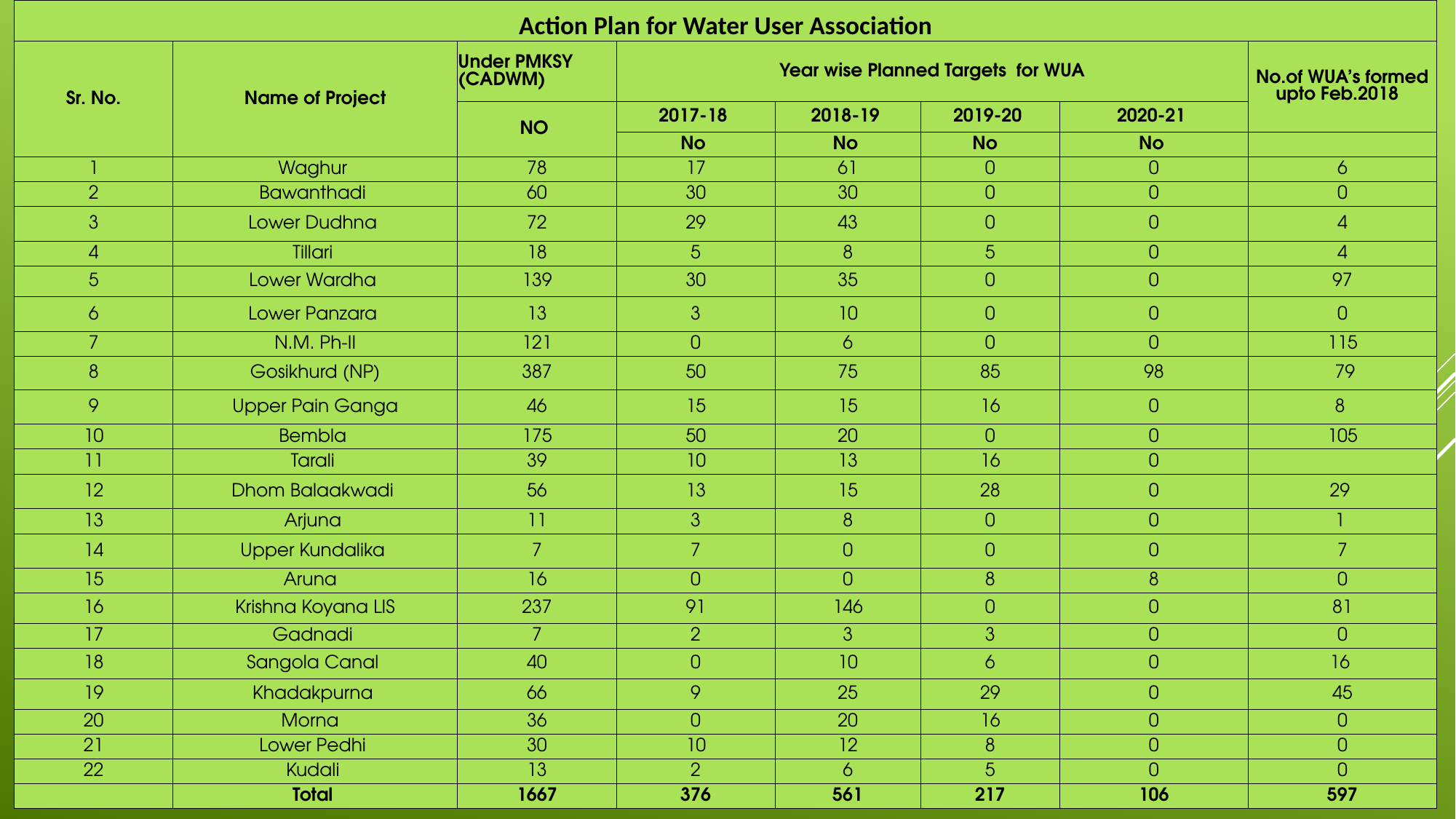

| Action Plan for Water User Association |  |  |  |  |  |  |  |
| --- | --- | --- | --- | --- | --- | --- | --- |
| Sr. No. | Name of Project | Under PMKSY (CADWM) | Year wise Planned Targets for WUA |  |  |  | No.of WUA’s formed upto Feb.2018 |
|  |  | NO | 2017-18 | 2018-19 | 2019-20 | 2020-21 |  |
|  |  |  | No | No | No | No |  |
| 1 | Waghur | 78 | 17 | 61 | 0 | 0 | 6 |
| 2 | Bawanthadi | 60 | 30 | 30 | 0 | 0 | 0 |
| 3 | Lower Dudhna | 72 | 29 | 43 | 0 | 0 | 4 |
| 4 | Tillari | 18 | 5 | 8 | 5 | 0 | 4 |
| 5 | Lower Wardha | 139 | 30 | 35 | 0 | 0 | 97 |
| 6 | Lower Panzara | 13 | 3 | 10 | 0 | 0 | 0 |
| 7 | N.M. Ph-II | 121 | 0 | 6 | 0 | 0 | 115 |
| 8 | Gosikhurd (NP) | 387 | 50 | 75 | 85 | 98 | 79 |
| 9 | Upper Pain Ganga | 46 | 15 | 15 | 16 | 0 | 8 |
| 10 | Bembla | 175 | 50 | 20 | 0 | 0 | 105 |
| 11 | Tarali | 39 | 10 | 13 | 16 | 0 |  |
| 12 | Dhom Balaakwadi | 56 | 13 | 15 | 28 | 0 | 29 |
| 13 | Arjuna | 11 | 3 | 8 | 0 | 0 | 1 |
| 14 | Upper Kundalika | 7 | 7 | 0 | 0 | 0 | 7 |
| 15 | Aruna | 16 | 0 | 0 | 8 | 8 | 0 |
| 16 | Krishna Koyana LIS | 237 | 91 | 146 | 0 | 0 | 81 |
| 17 | Gadnadi | 7 | 2 | 3 | 3 | 0 | 0 |
| 18 | Sangola Canal | 40 | 0 | 10 | 6 | 0 | 16 |
| 19 | Khadakpurna | 66 | 9 | 25 | 29 | 0 | 45 |
| 20 | Morna | 36 | 0 | 20 | 16 | 0 | 0 |
| 21 | Lower Pedhi | 30 | 10 | 12 | 8 | 0 | 0 |
| 22 | Kudali | 13 | 2 | 6 | 5 | 0 | 0 |
|  | Total | 1667 | 376 | 561 | 217 | 106 | 597 |